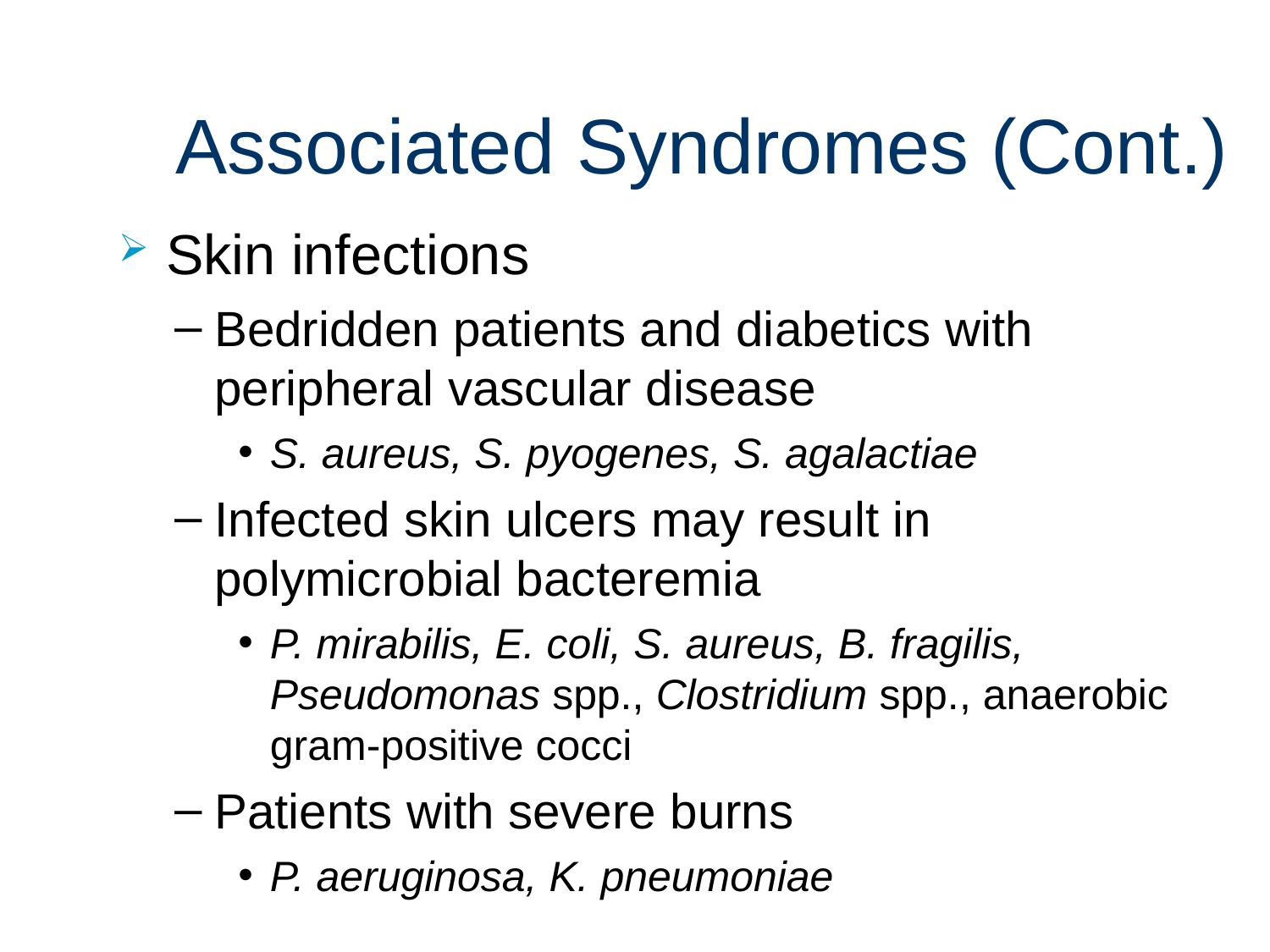

# Associated Syndromes (Cont.)
Skin infections
Bedridden patients and diabetics with peripheral vascular disease
S. aureus, S. pyogenes, S. agalactiae
Infected skin ulcers may result in polymicrobial bacteremia
P. mirabilis, E. coli, S. aureus, B. fragilis, Pseudomonas spp., Clostridium spp., anaerobic gram-positive cocci
Patients with severe burns
P. aeruginosa, K. pneumoniae